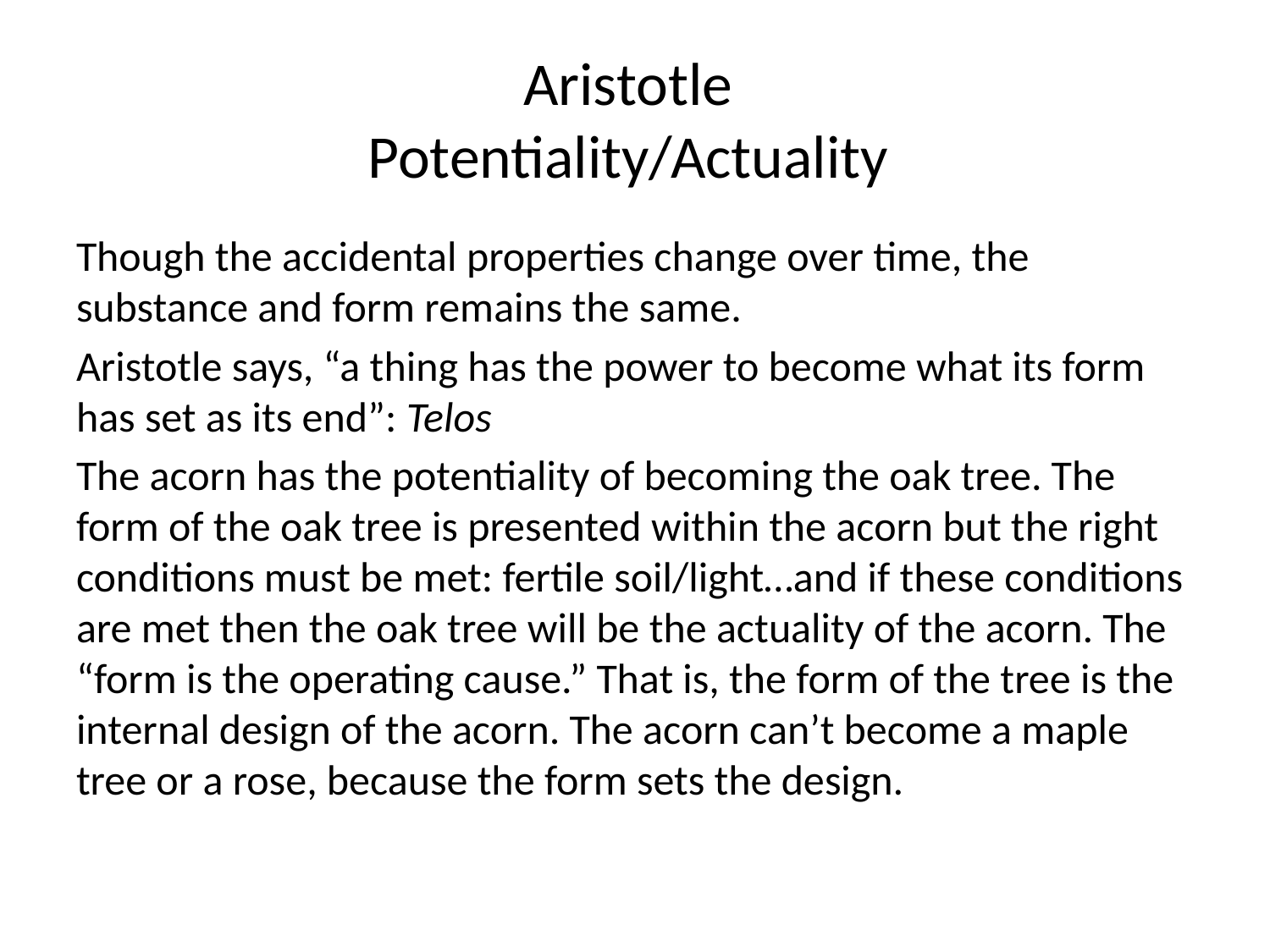

# Aristotle Potentiality/Actuality
Though the accidental properties change over time, the substance and form remains the same.
Aristotle says, “a thing has the power to become what its form has set as its end”: Telos
The acorn has the potentiality of becoming the oak tree. The form of the oak tree is presented within the acorn but the right conditions must be met: fertile soil/light…and if these conditions are met then the oak tree will be the actuality of the acorn. The “form is the operating cause.” That is, the form of the tree is the internal design of the acorn. The acorn can’t become a maple tree or a rose, because the form sets the design.